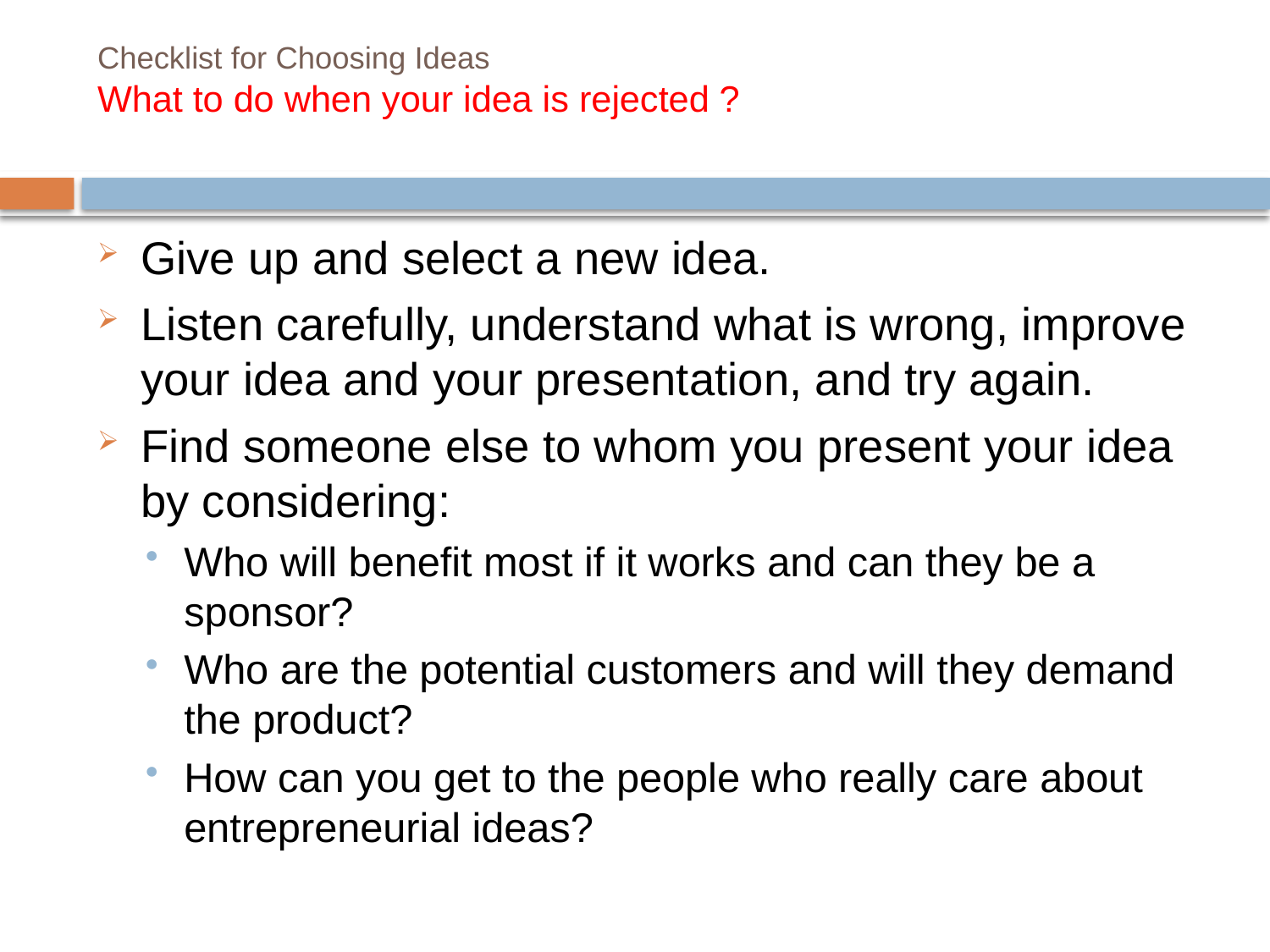

# Checklist for Choosing Ideas What to do when your idea is rejected ?
Give up and select a new idea.
Listen carefully, understand what is wrong, improve your idea and your presentation, and try again.
Find someone else to whom you present your idea by considering:
Who will benefit most if it works and can they be a sponsor?
Who are the potential customers and will they demand the product?
How can you get to the people who really care about entrepreneurial ideas?